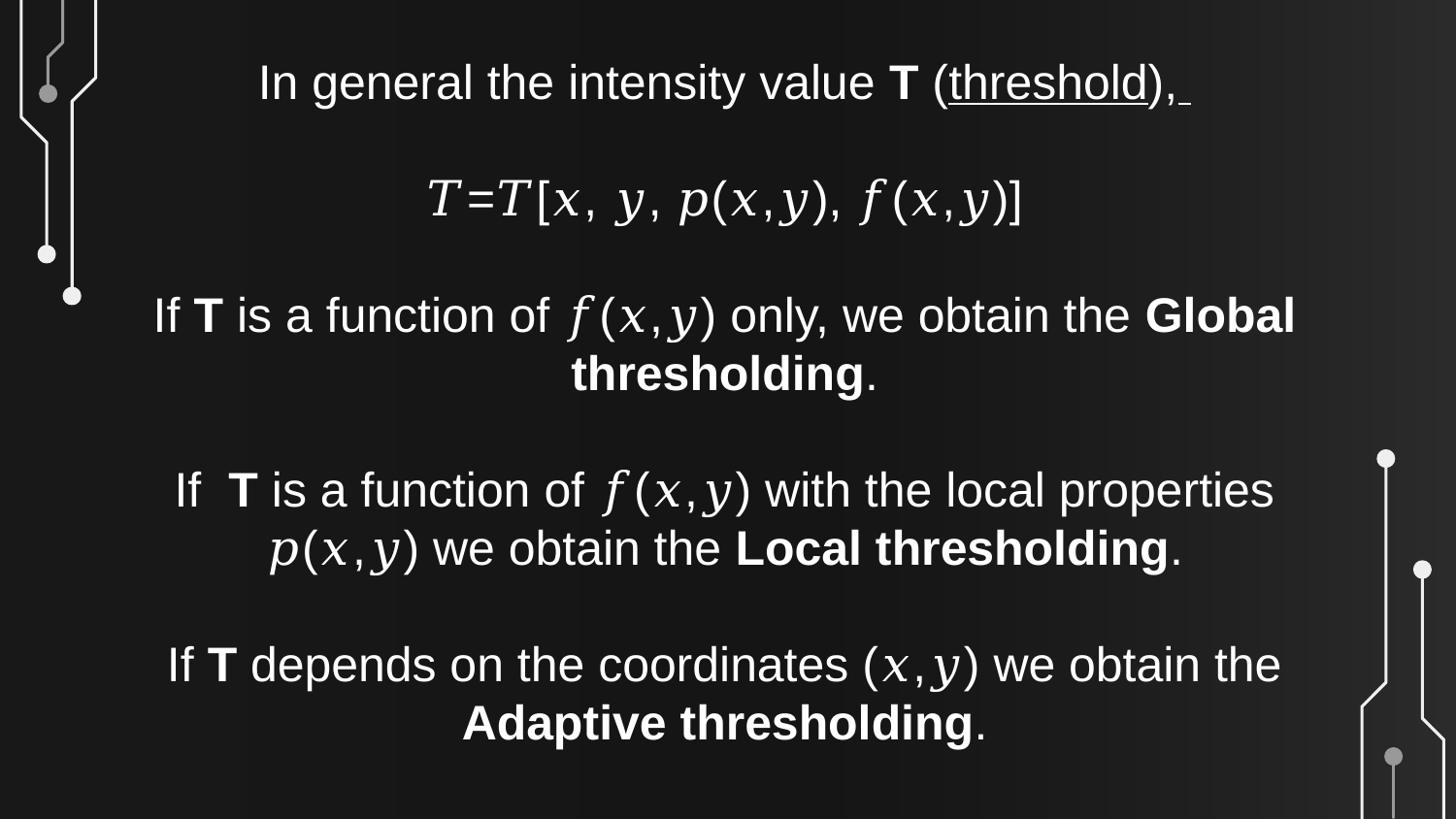

In general the intensity value T (threshold),

𝑇=𝑇[𝑥, 𝑦, 𝑝(𝑥,𝑦), 𝑓(𝑥,𝑦)]

If T is a function of 𝑓(𝑥,𝑦) only, we obtain the Global thresholding.

If  T is a function of 𝑓(𝑥,𝑦) with the local properties 𝑝(𝑥,𝑦) we obtain the Local thresholding.

If T depends on the coordinates (𝑥,𝑦) we obtain the Adaptive thresholding.